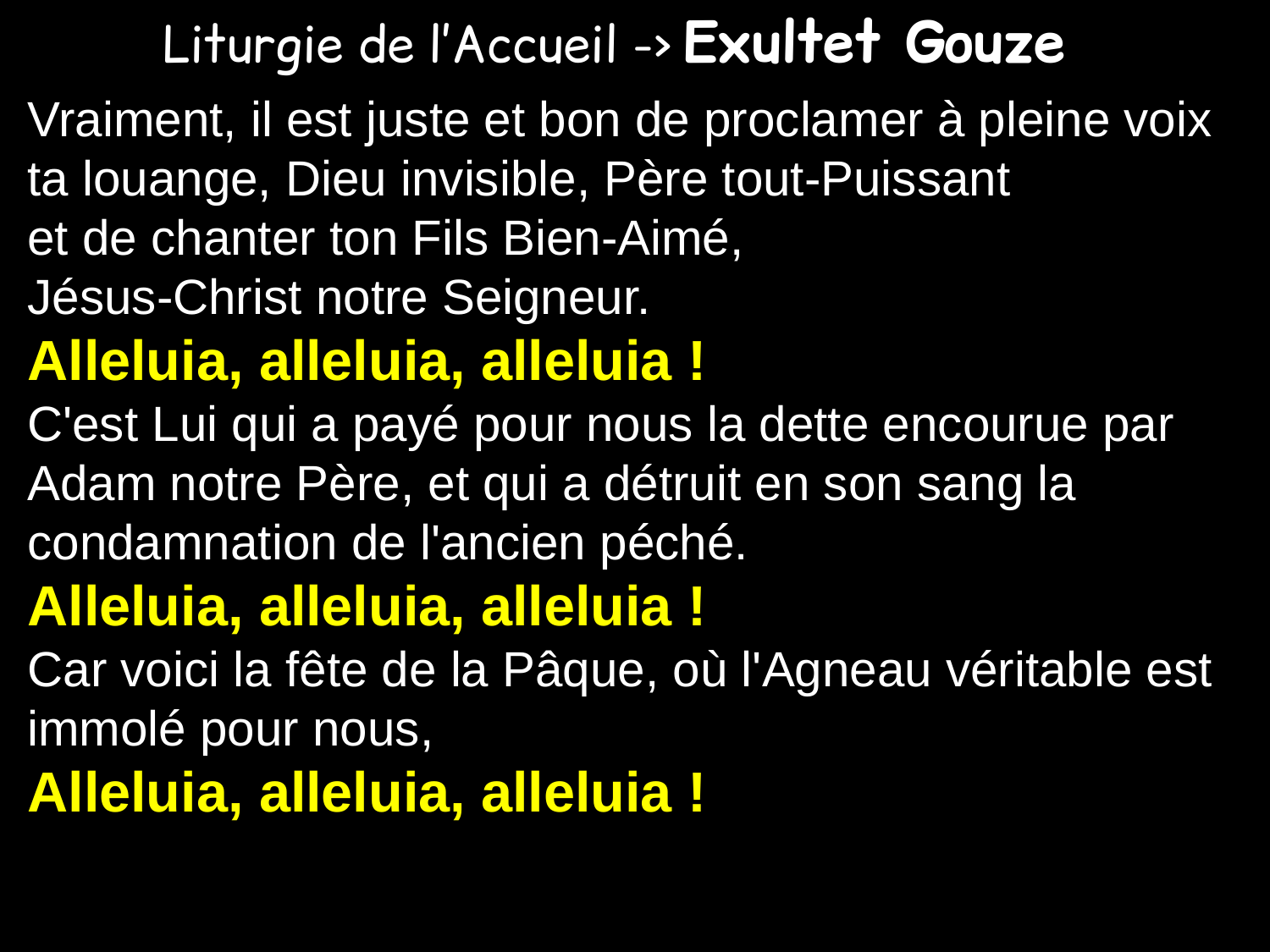

Liturgie de l’Accueil -> Exultet Gouze
Vraiment, il est juste et bon de proclamer à pleine voix ta louange, Dieu invisible, Père tout-Puissant
et de chanter ton Fils Bien-Aimé,
Jésus-Christ notre Seigneur.
Alleluia, alleluia, alleluia !
C'est Lui qui a payé pour nous la dette encourue par Adam notre Père, et qui a détruit en son sang la condamnation de l'ancien péché.
Alleluia, alleluia, alleluia !
Car voici la fête de la Pâque, où l'Agneau véritable est immolé pour nous,
Alleluia, alleluia, alleluia !